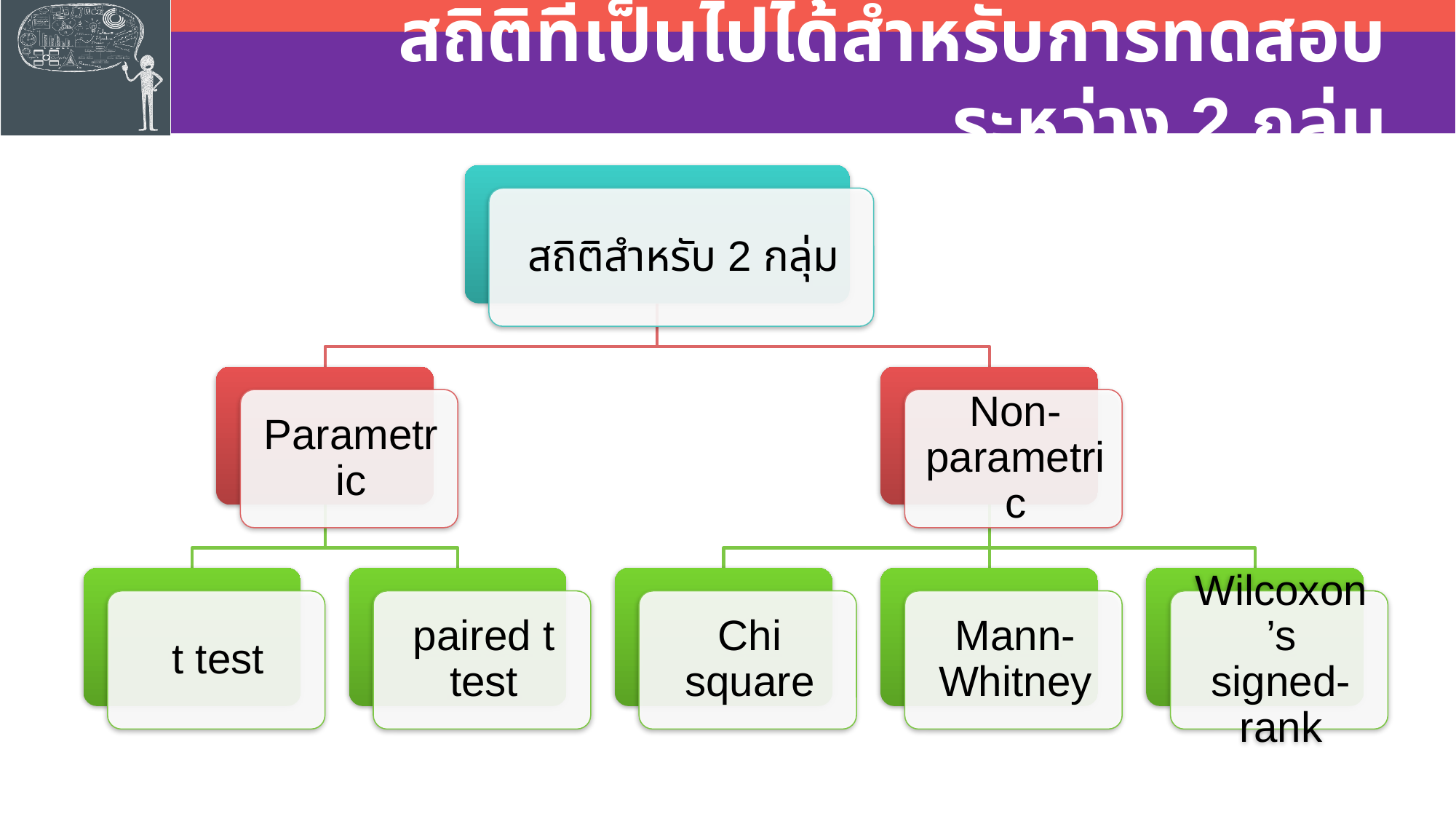

# สถิติที่เป็นไปได้สำหรับการทดสอบระหว่าง 2 กลุ่ม
สถิติสำหรับ 2 กลุ่ม
Parametric
t test
paired t test
Non-parametric
Chi square
Mann-Whitney
Wilcoxon’s signed-rank